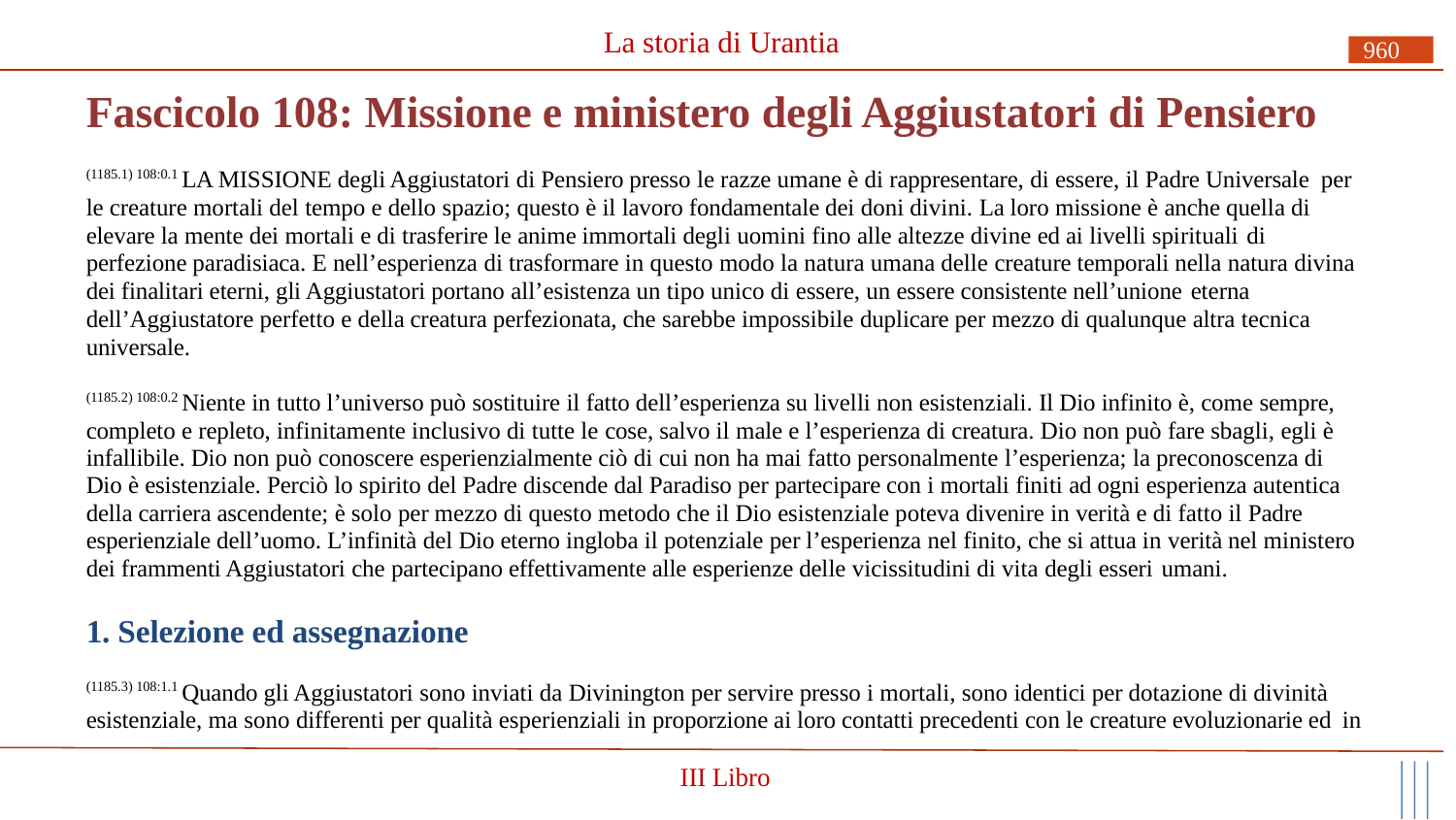

La storia di Urantia
960

# Fascicolo 108: Missione e ministero degli Aggiustatori di Pensiero
(1185.1) 108:0.1 LA MISSIONE degli Aggiustatori di Pensiero presso le razze umane è di rappresentare, di essere, il Padre Universale  per le creature mortali del tempo e dello spazio; questo è il lavoro fondamentale dei doni divini. La loro missione è anche quella di  elevare la mente dei mortali e di trasferire le anime immortali degli uomini fino alle altezze divine ed ai livelli spirituali di
perfezione paradisiaca. E nell’esperienza di trasformare in questo modo la natura umana delle creature temporali nella natura divina  dei finalitari eterni, gli Aggiustatori portano all’esistenza un tipo unico di essere, un essere consistente nell’unione eterna
dell’Aggiustatore perfetto e della creatura perfezionata, che sarebbe impossibile duplicare per mezzo di qualunque altra tecnica  universale.

(1185.2) 108:0.2 Niente in tutto l’universo può sostituire il fatto dell’esperienza su livelli non esistenziali. Il Dio infinito è, come sempre,  completo e repleto, infinitamente inclusivo di tutte le cose, salvo il male e l’esperienza di creatura. Dio non può fare sbagli, egli è  infallibile. Dio non può conoscere esperienzialmente ciò di cui non ha mai fatto personalmente l’esperienza; la preconoscenza di  Dio è esistenziale. Perciò lo spirito del Padre discende dal Paradiso per partecipare con i mortali finiti ad ogni esperienza autentica  della carriera ascendente; è solo per mezzo di questo metodo che il Dio esistenziale poteva divenire in verità e di fatto il Padre  esperienziale dell’uomo. L’infinità del Dio eterno ingloba il potenziale per l’esperienza nel finito, che si attua in verità nel ministero  dei frammenti Aggiustatori che partecipano effettivamente alle esperienze delle vicissitudini di vita degli esseri umani.

1. Selezione ed assegnazione
(1185.3) 108:1.1 Quando gli Aggiustatori sono inviati da Divinington per servire presso i mortali, sono identici per dotazione di divinità  esistenziale, ma sono differenti per qualità esperienziali in proporzione ai loro contatti precedenti con le creature evoluzionarie ed in

III Libro